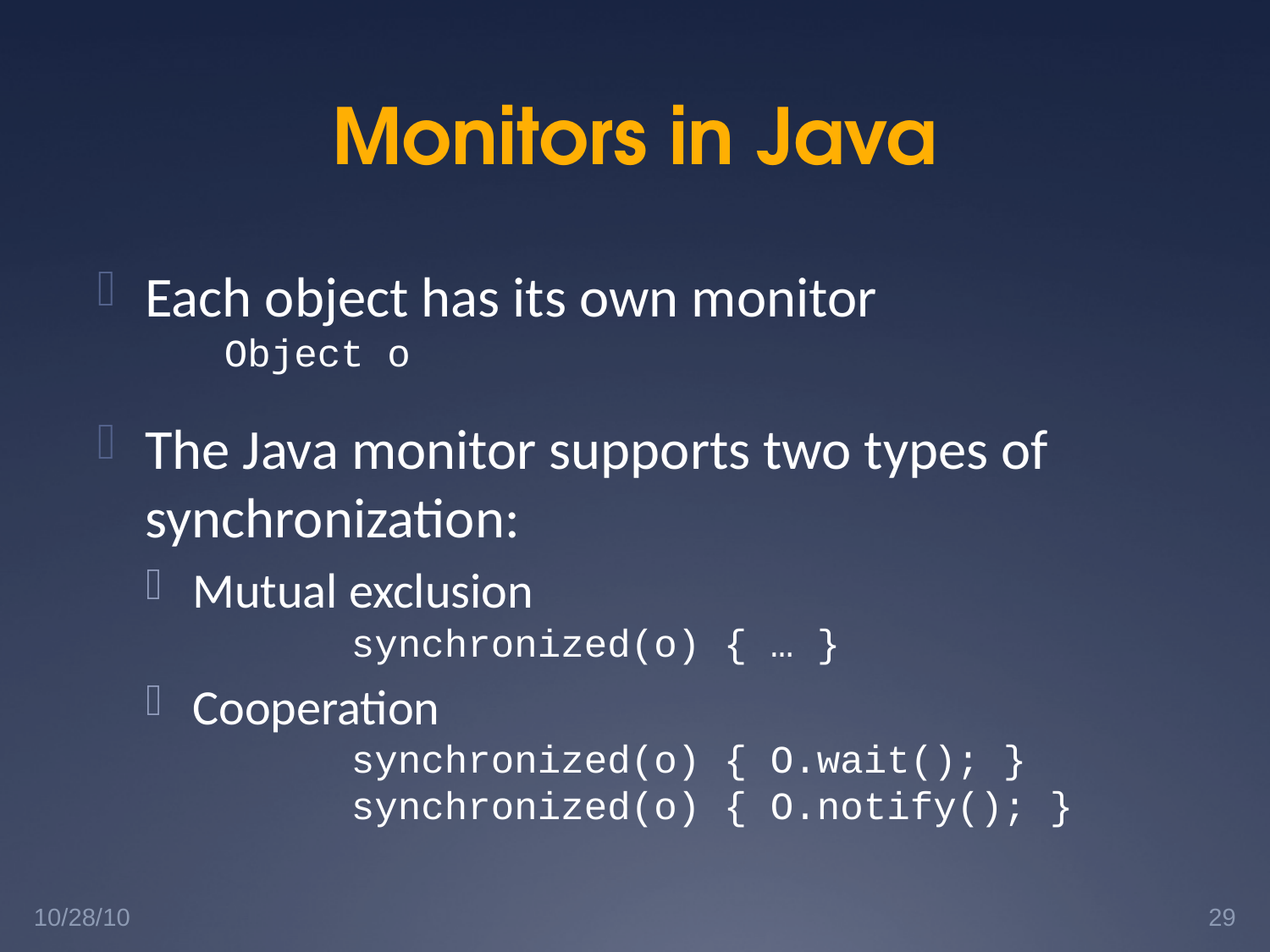

# Monitors in Java
Each object has its own monitor
	Object o
The Java monitor supports two types of synchronization:
Mutual exclusion
		synchronized(o) { … }
Cooperation
		synchronized(o) { O.wait(); }
		synchronized(o) { O.notify(); }
10/28/10
29